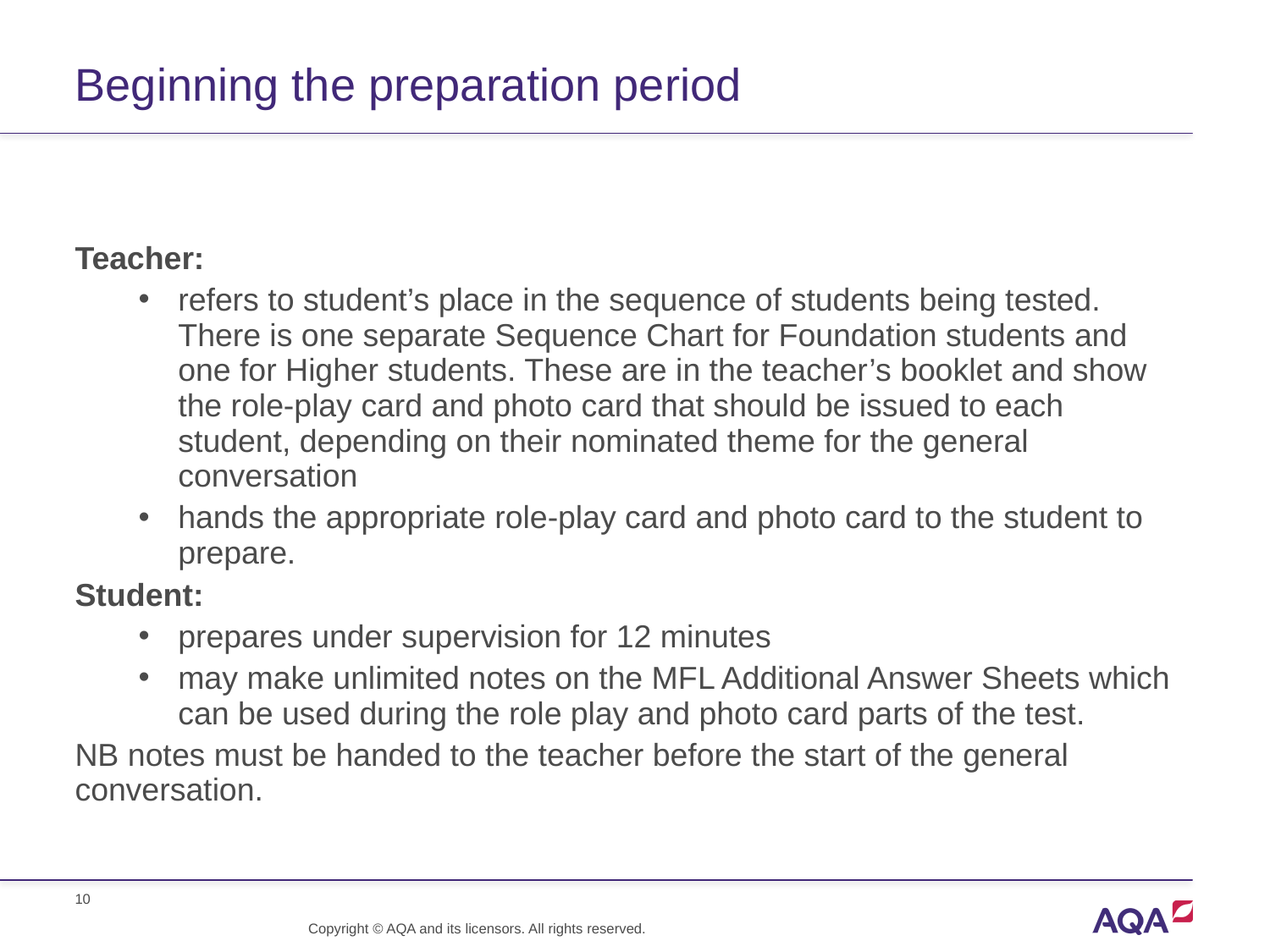

# Beginning the preparation period
Teacher:
refers to student’s place in the sequence of students being tested. There is one separate Sequence Chart for Foundation students and one for Higher students. These are in the teacher’s booklet and show the role-play card and photo card that should be issued to each student, depending on their nominated theme for the general conversation
hands the appropriate role-play card and photo card to the student to prepare.
Student:
prepares under supervision for 12 minutes
may make unlimited notes on the MFL Additional Answer Sheets which can be used during the role play and photo card parts of the test.
NB notes must be handed to the teacher before the start of the general conversation.
Copyright © AQA and its licensors. All rights reserved.